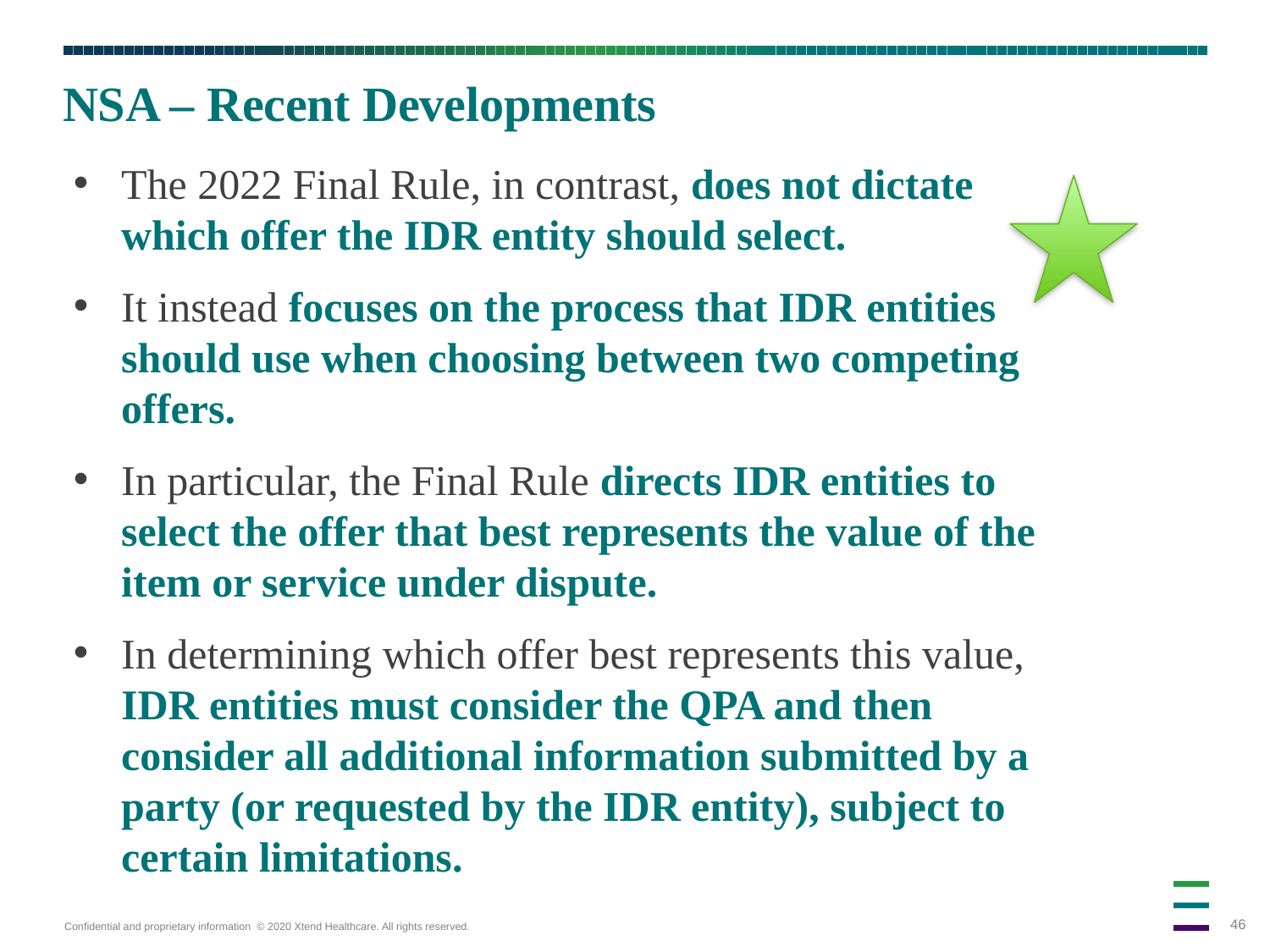

NSA – Recent Developments
The 2022 Final Rule, in contrast, does not dictate which offer the IDR entity should select.

It instead focuses on the process that IDR entities should use when choosing between two competing offers.

In particular, the Final Rule directs IDR entities to select the offer that best represents the value of the item or service under dispute.

In determining which offer best represents this value, IDR entities must consider the QPA and then consider all additional information submitted by a party (or requested by the IDR entity), subject to certain limitations.